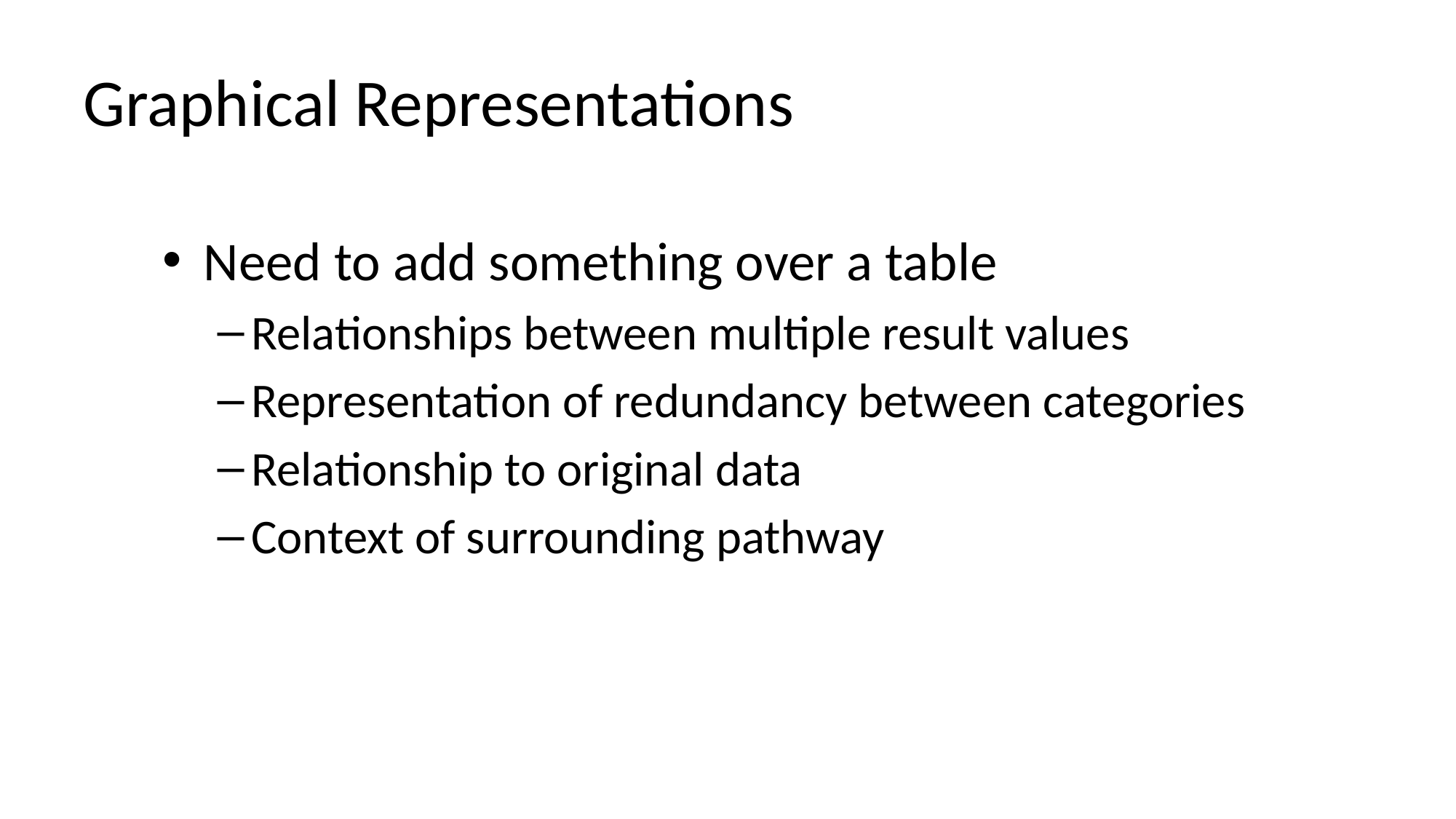

# Graphical Representations
Need to add something over a table
Relationships between multiple result values
Representation of redundancy between categories
Relationship to original data
Context of surrounding pathway